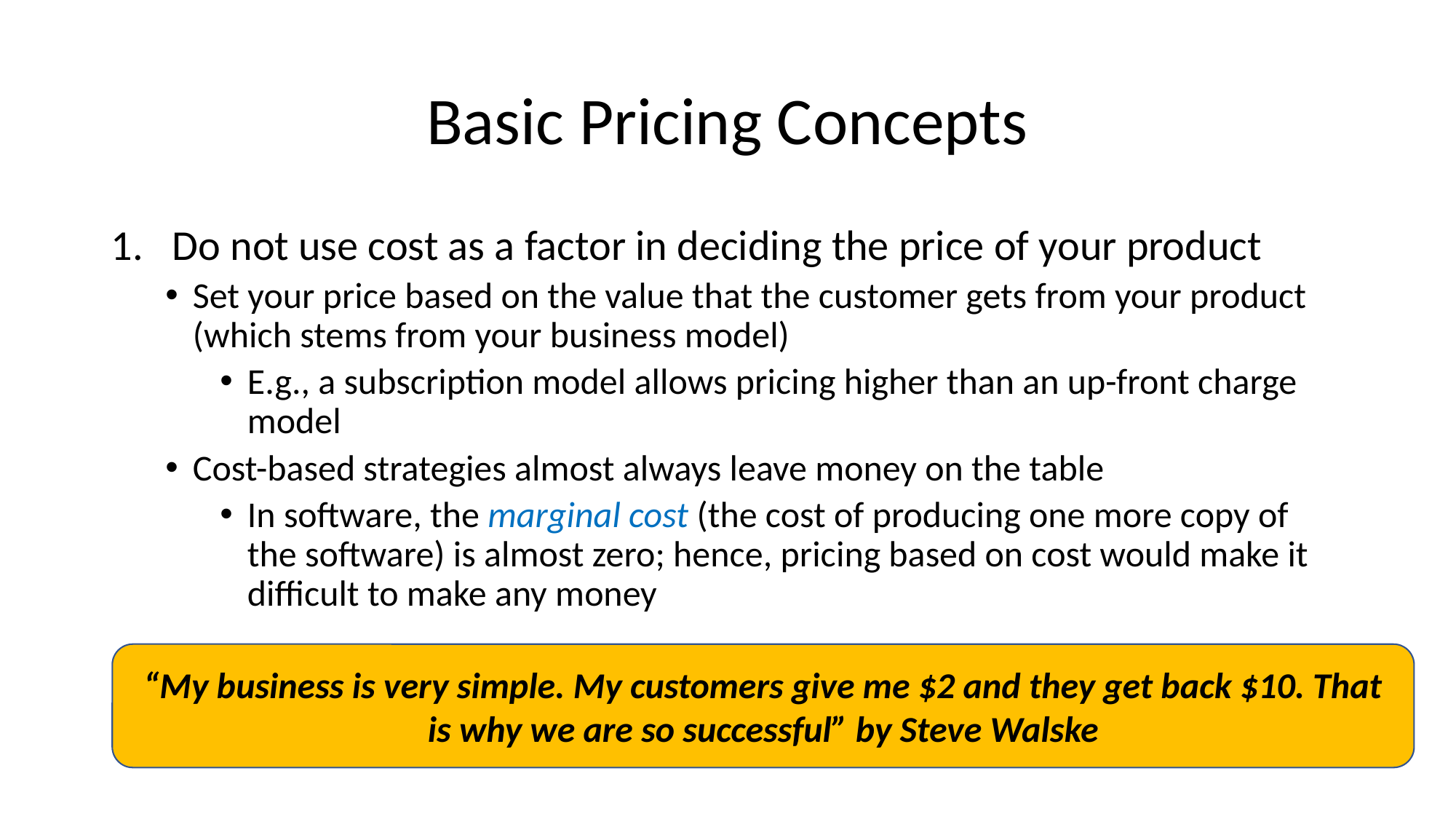

# Basic Pricing Concepts
Do not use cost as a factor in deciding the price of your product
Set your price based on the value that the customer gets from your product (which stems from your business model)
E.g., a subscription model allows pricing higher than an up-front charge model
Cost-based strategies almost always leave money on the table
In software, the marginal cost (the cost of producing one more copy of the software) is almost zero; hence, pricing based on cost would make it difficult to make any money

“My business is very simple. My customers give me $2 and they get back $10. That is why we are so successful” by Steve Walske